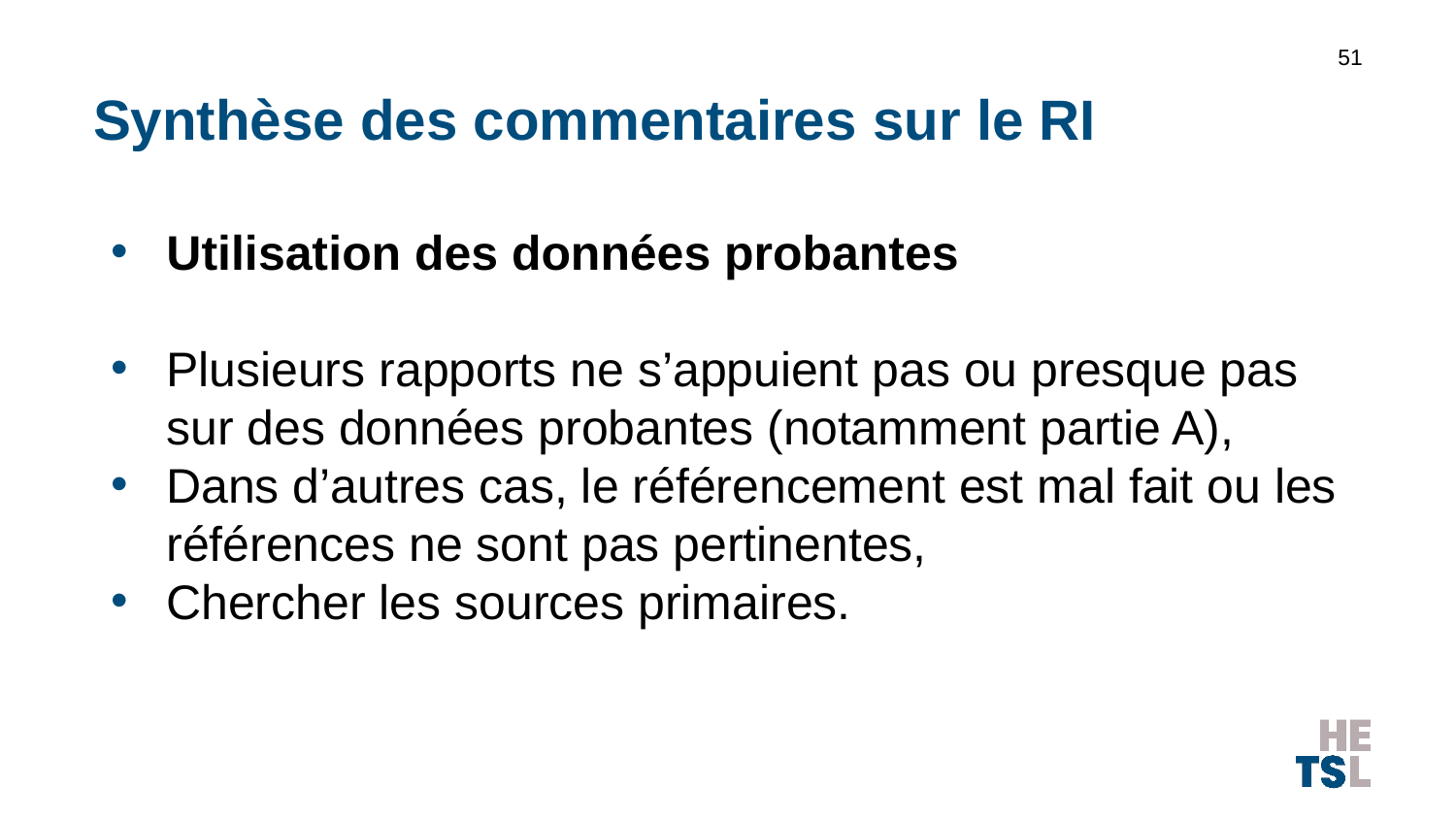

51
# Synthèse des commentaires sur le RI
Utilisation des données probantes

Plusieurs rapports ne s’appuient pas ou presque pas sur des données probantes (notamment partie A),
Dans d’autres cas, le référencement est mal fait ou les références ne sont pas pertinentes,
Chercher les sources primaires.